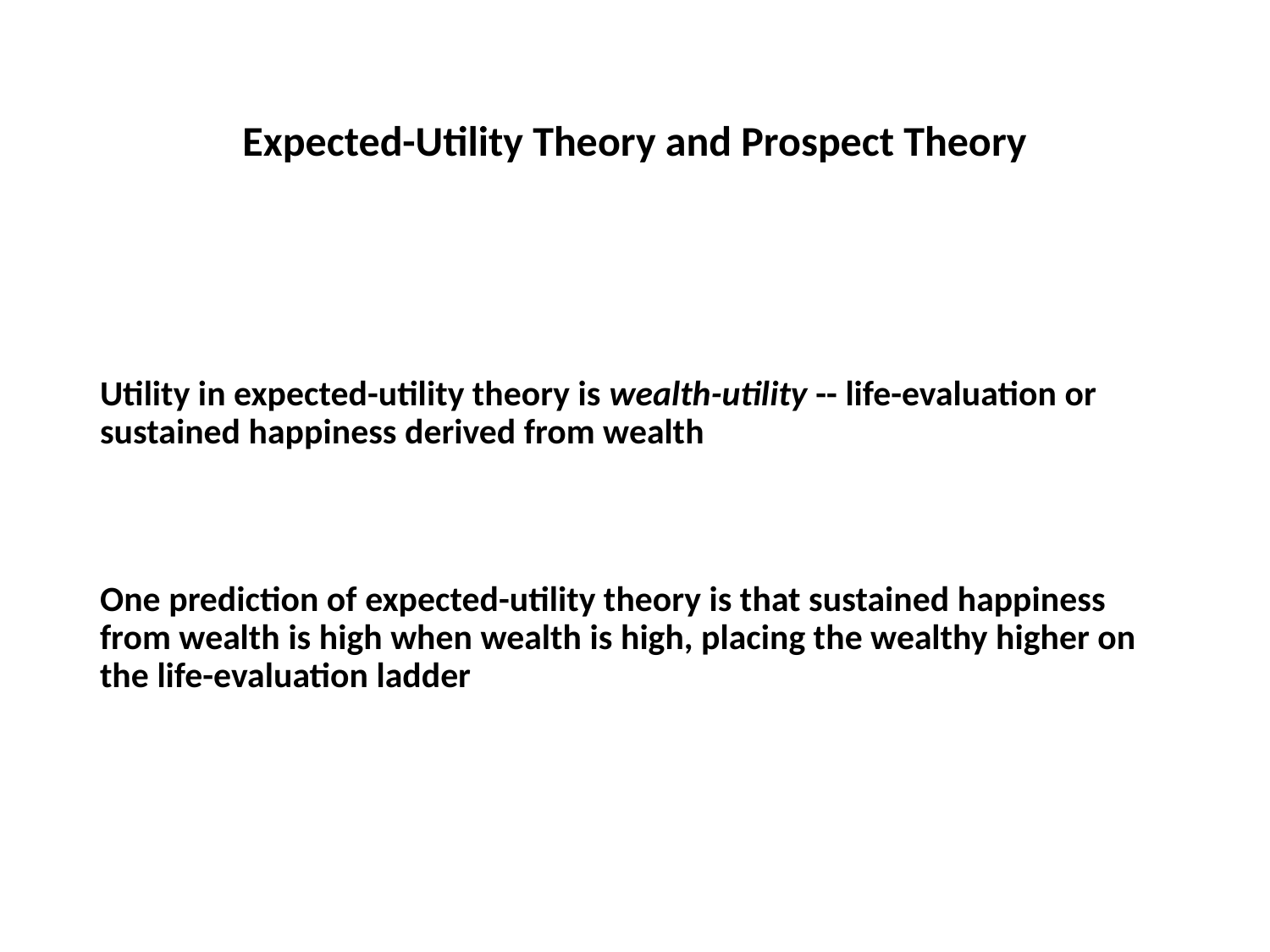

# Expected-Utility Theory and Prospect Theory

Utility in expected-utility theory is wealth-utility -- life-evaluation or sustained happiness derived from wealth

One prediction of expected-utility theory is that sustained happiness from wealth is high when wealth is high, placing the wealthy higher on the life-evaluation ladder